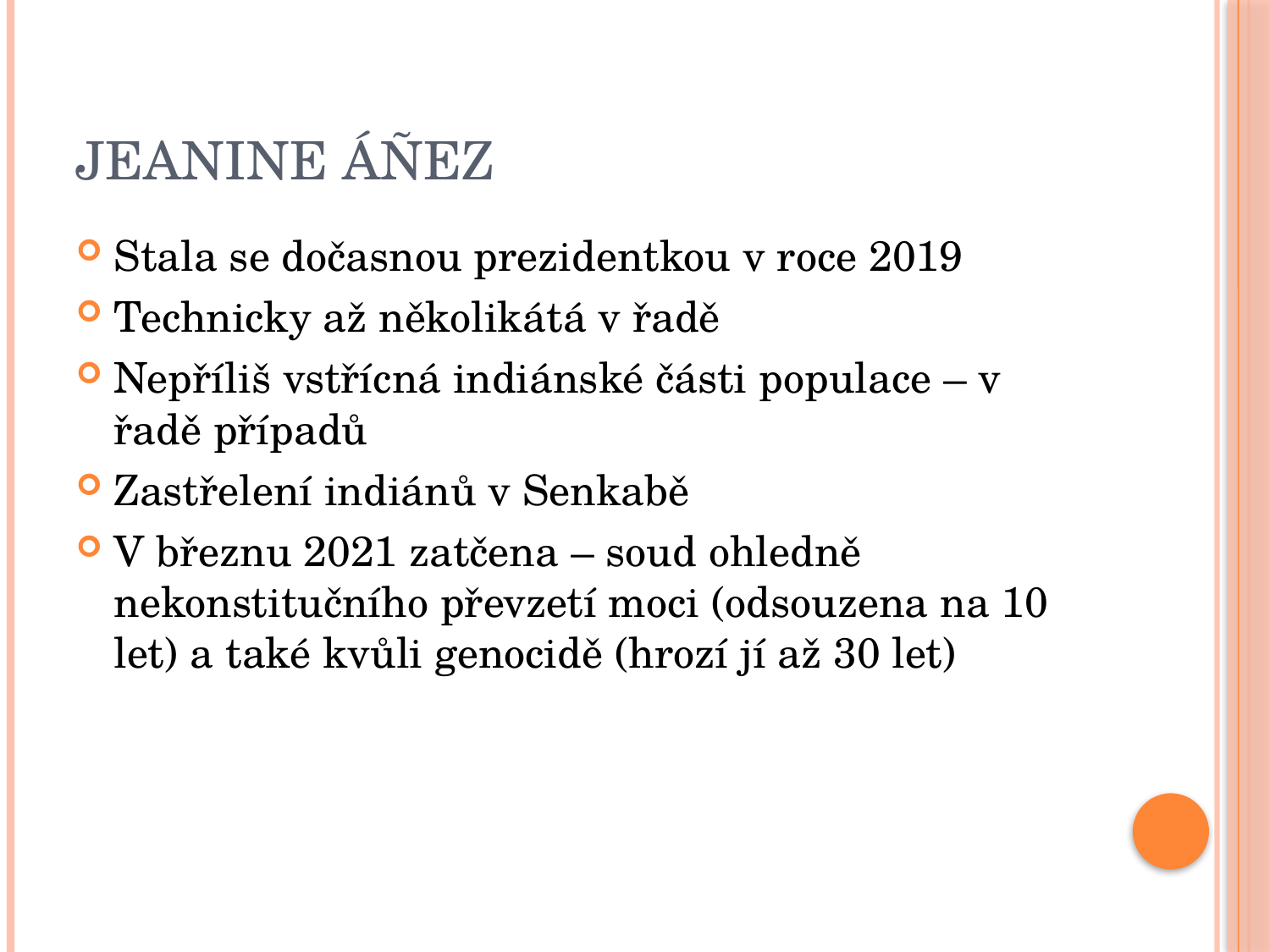

# Jeanine Áñez
Stala se dočasnou prezidentkou v roce 2019
Technicky až několikátá v řadě
Nepříliš vstřícná indiánské části populace – v řadě případů
Zastřelení indiánů v Senkabě
V březnu 2021 zatčena – soud ohledně nekonstitučního převzetí moci (odsouzena na 10 let) a také kvůli genocidě (hrozí jí až 30 let)